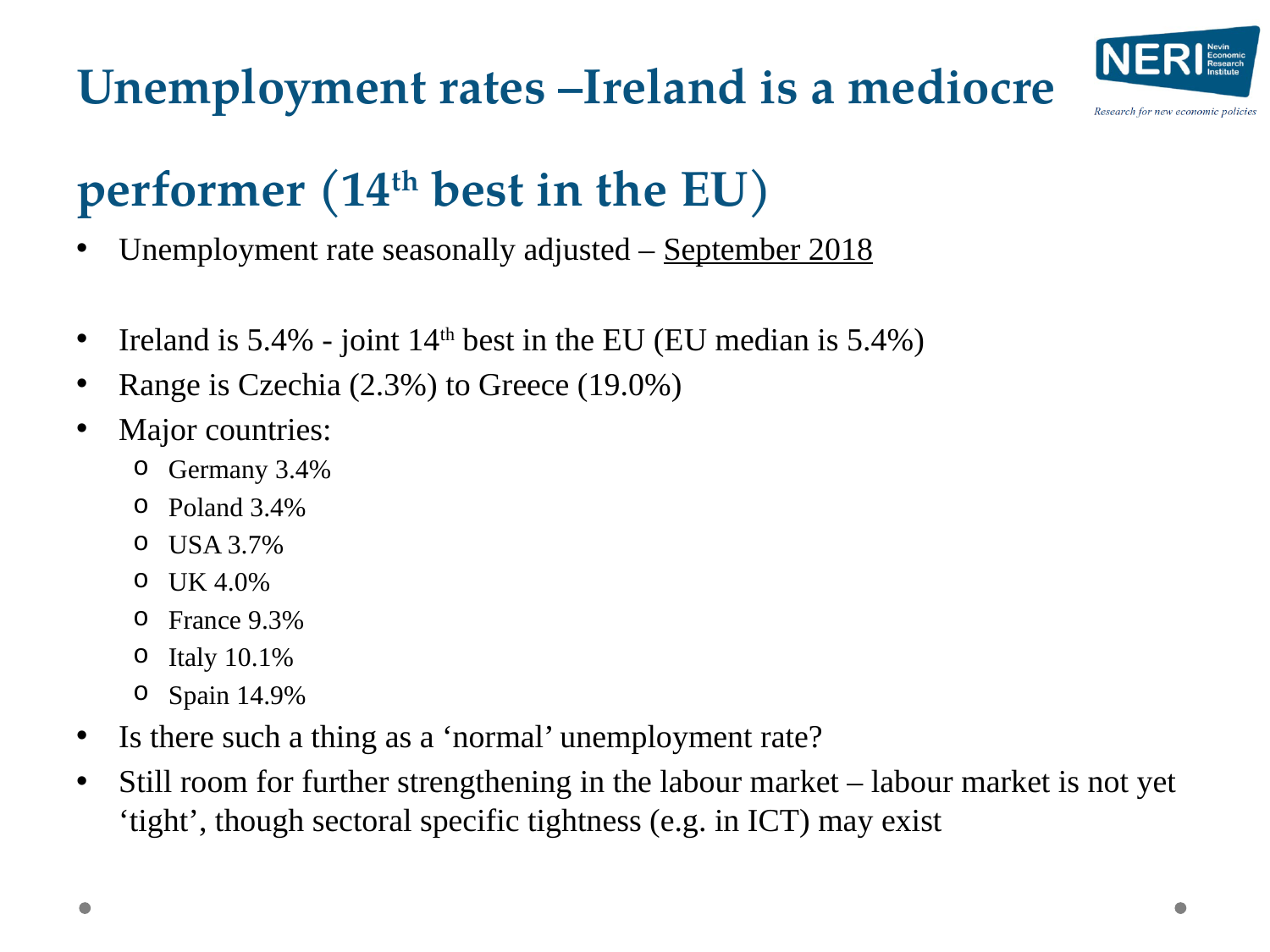

# Unemployment rates –Ireland is a mediocre performer (14th best in the EU)
Unemployment rate seasonally adjusted – September 2018

Ireland is 5.4% - joint 14th best in the EU (EU median is 5.4%)
Range is Czechia (2.3%) to Greece (19.0%)
Major countries:
Germany 3.4%
Poland 3.4%
USA 3.7%
UK 4.0%
France 9.3%
Italy 10.1%
Spain 14.9%
Is there such a thing as a ‘normal’ unemployment rate?
Still room for further strengthening in the labour market – labour market is not yet ‘tight’, though sectoral specific tightness (e.g. in ICT) may exist